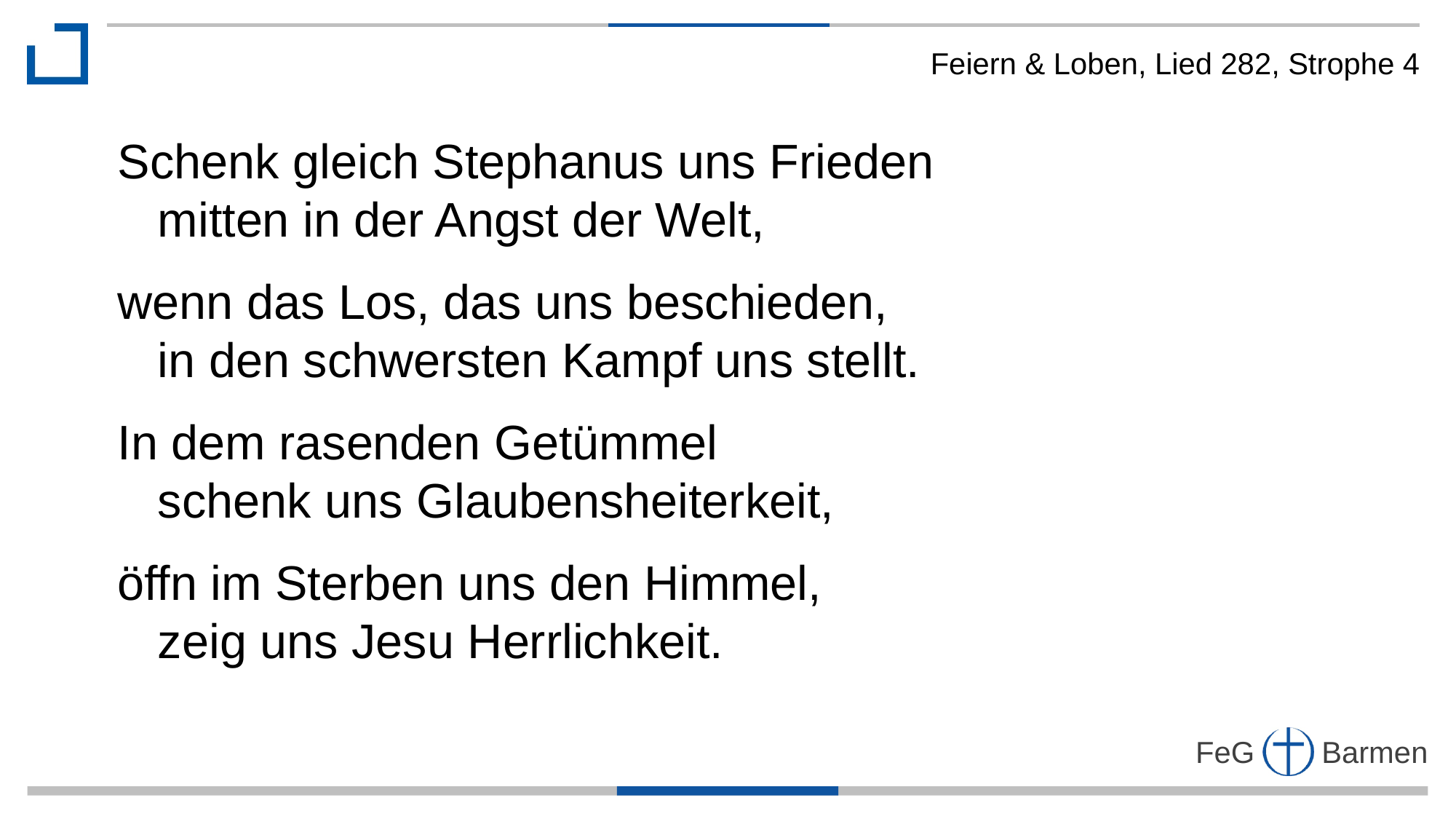

Feiern & Loben, Lied 282, Strophe 4
Schenk gleich Stephanus uns Frieden
   mitten in der Angst der Welt,
wenn das Los, das uns beschieden,
   in den schwersten Kampf uns stellt.
In dem rasenden Getümmel
   schenk uns Glaubensheiterkeit,
öffn im Sterben uns den Himmel,
   zeig uns Jesu Herrlichkeit.